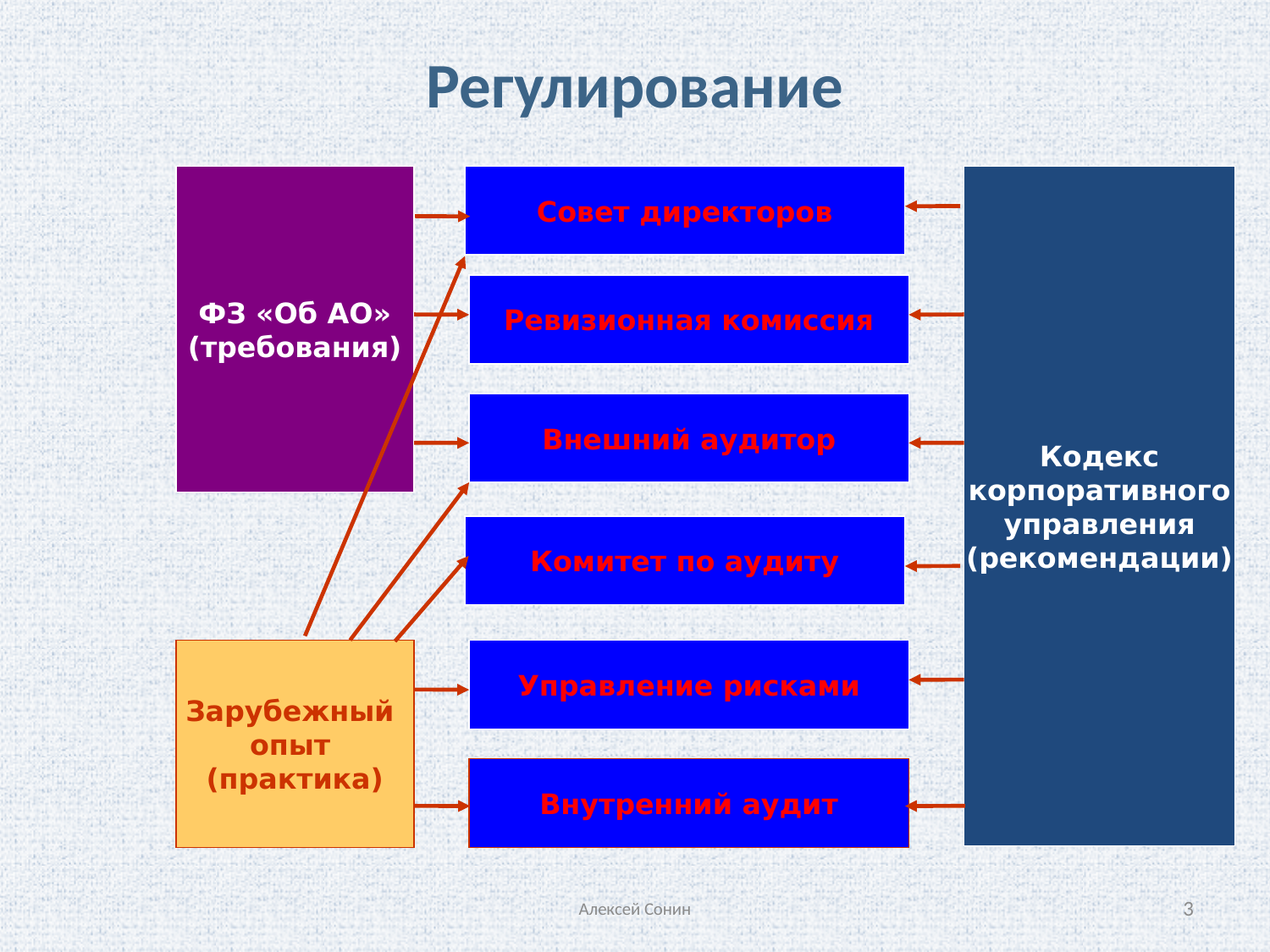

Регулирование
ФЗ «Об АО»
(требования)
Совет директоров
Кодекс
корпоративного
управления
(рекомендации)

Ревизионная комиссия

Внешний аудитор

Комитет по аудиту

Зарубежный
опыт
(практика)
Управление рисками

Внутренний аудит

Алексей Сонин
3